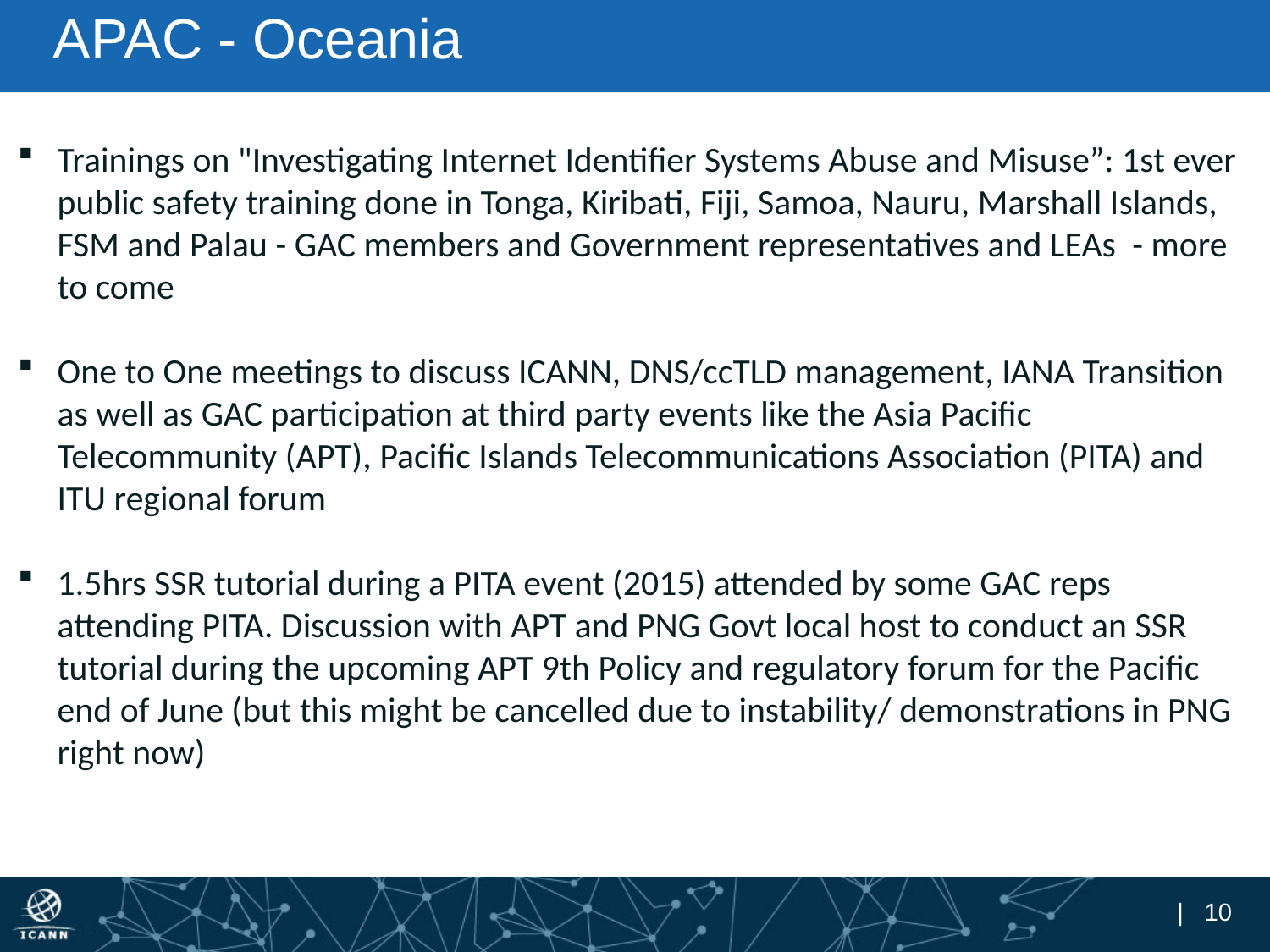

# APAC - Oceania
Trainings on "Investigating Internet Identifier Systems Abuse and Misuse”: 1st ever public safety training done in Tonga, Kiribati, Fiji, Samoa, Nauru, Marshall Islands, FSM and Palau - GAC members and Government representatives and LEAs  - more to come

One to One meetings to discuss ICANN, DNS/ccTLD management, IANA Transition as well as GAC participation at third party events like the Asia Pacific Telecommunity (APT), Pacific Islands Telecommunications Association (PITA) and ITU regional forum

1.5hrs SSR tutorial during a PITA event (2015) attended by some GAC reps attending PITA. Discussion with APT and PNG Govt local host to conduct an SSR tutorial during the upcoming APT 9th Policy and regulatory forum for the Pacific end of June (but this might be cancelled due to instability/ demonstrations in PNG right now)